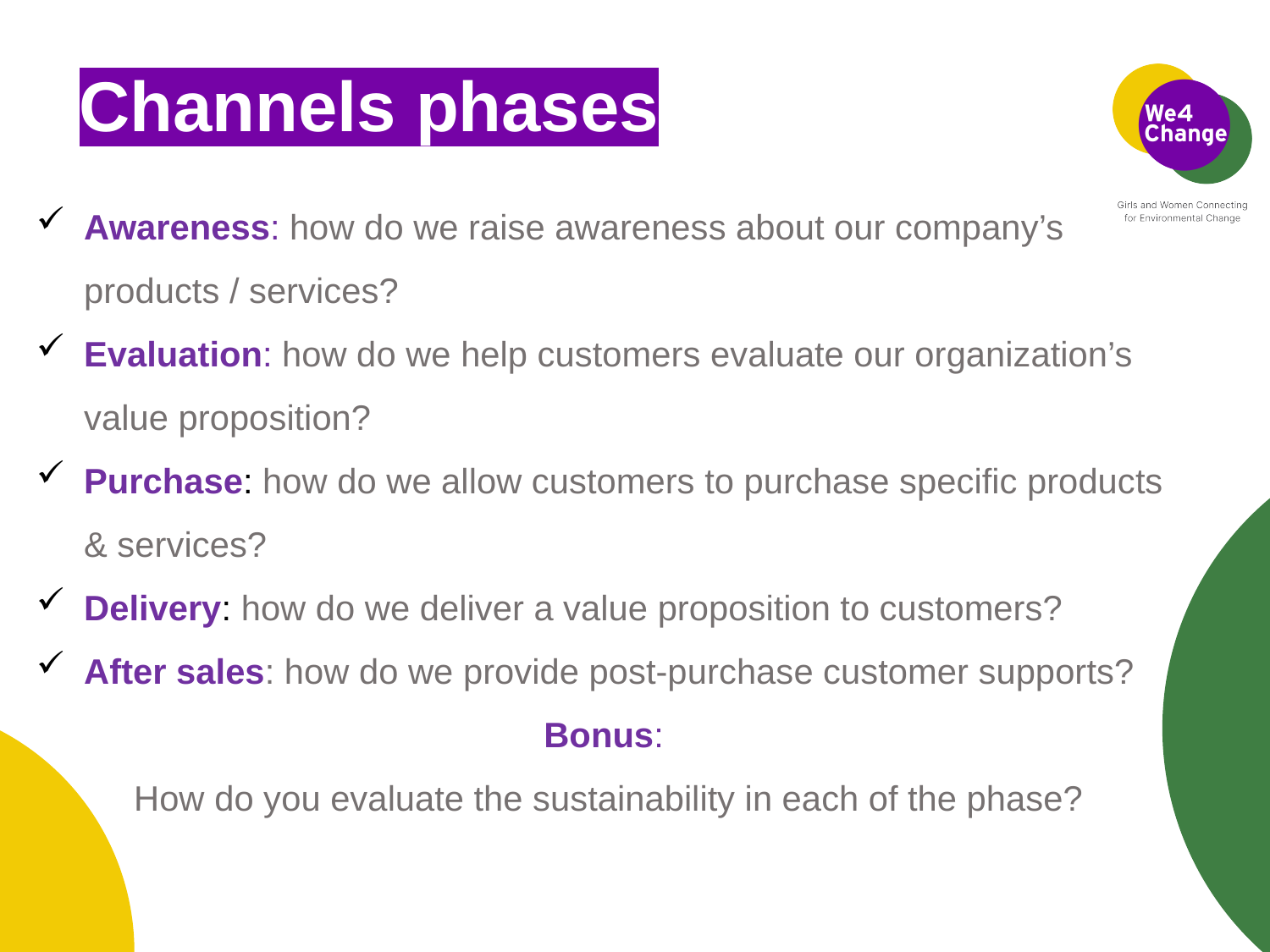

# Channels phases
Awareness: how do we raise awareness about our company’s products / services?
Evaluation: how do we help customers evaluate our organization’s value proposition?
Purchase: how do we allow customers to purchase specific products & services?
Delivery: how do we deliver a value proposition to customers?
After sales: how do we provide post-purchase customer supports?
Bonus:
 How do you evaluate the sustainability in each of the phase?